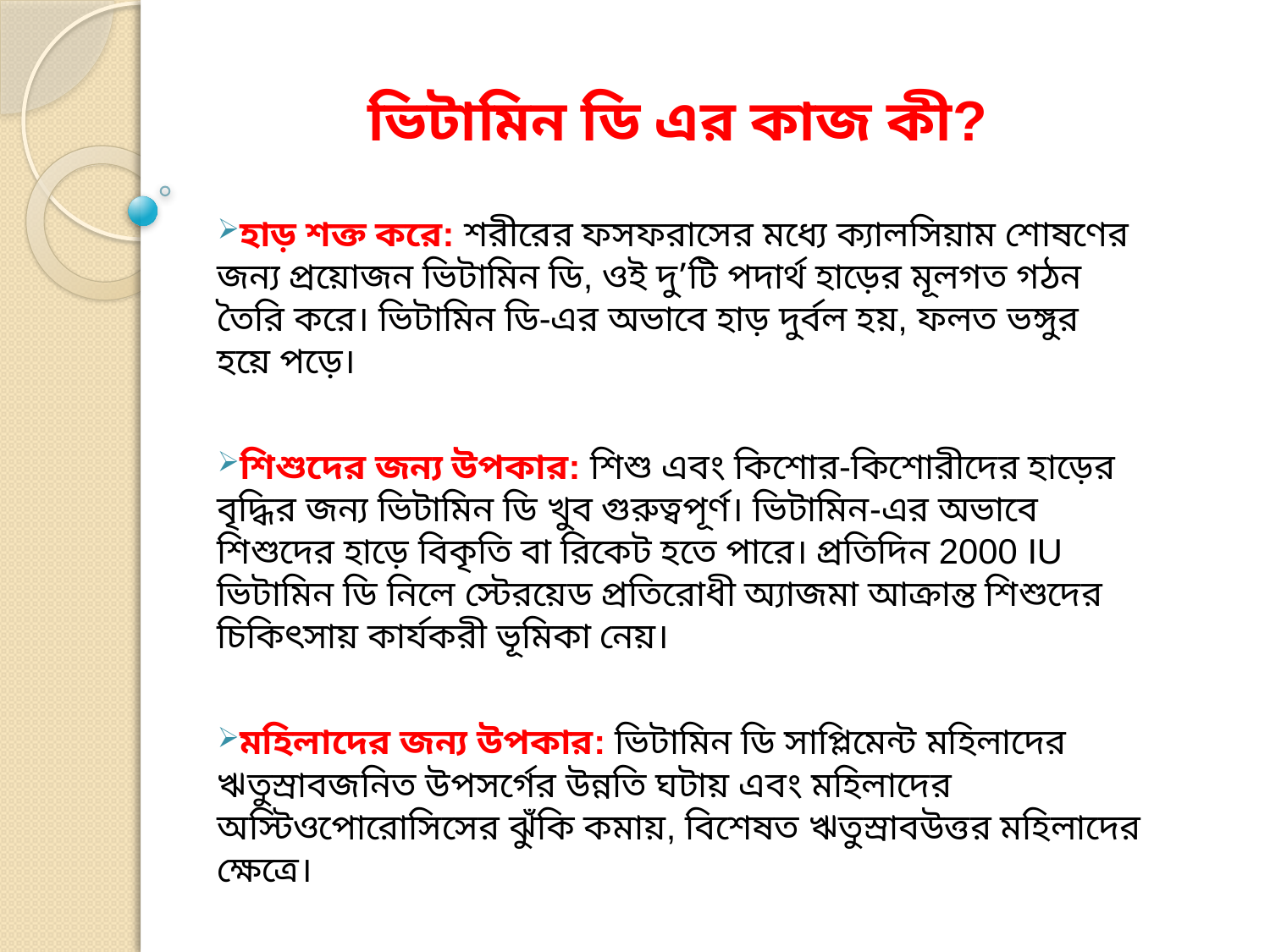

# ভিটামিন ডি এর কাজ কী?
হাড় শক্ত করে: শরীরের ফসফরাসের মধ্যে ক্যালসিয়াম শোষণের জন্য প্রয়োজন ভিটামিন ডি, ওই দু’টি পদার্থ হাড়ের মূলগত গঠন তৈরি করে। ভিটামিন ডি-এর অভাবে হাড় দুর্বল হয়, ফলত ভঙ্গুর হয়ে পড়ে।

শিশুদের জন্য উপকার: শিশু এবং কিশোর-কিশোরীদের হাড়ের বৃদ্ধির জন্য ভিটামিন ডি খুব গুরুত্বপূর্ণ। ভিটামিন-এর অভাবে শিশুদের হাড়ে বিকৃতি বা রিকেট হতে পারে। প্রতিদিন 2000 IU ভিটামিন ডি নিলে স্টেরয়েড প্রতিরোধী অ্যাজমা আক্রান্ত শিশুদের চিকিৎসায় কার্যকরী ভূমিকা নেয়।

মহিলাদের জন্য উপকার: ভিটামিন ডি সাপ্লিমেন্ট মহিলাদের ঋতুস্রাবজনিত উপসর্গের উন্নতি ঘটায় এবং মহিলাদের অস্টিওপোরোসিসের ঝুঁকি কমায়, বিশেষত ঋতুস্রাবউত্তর মহিলাদের ক্ষেত্রে।